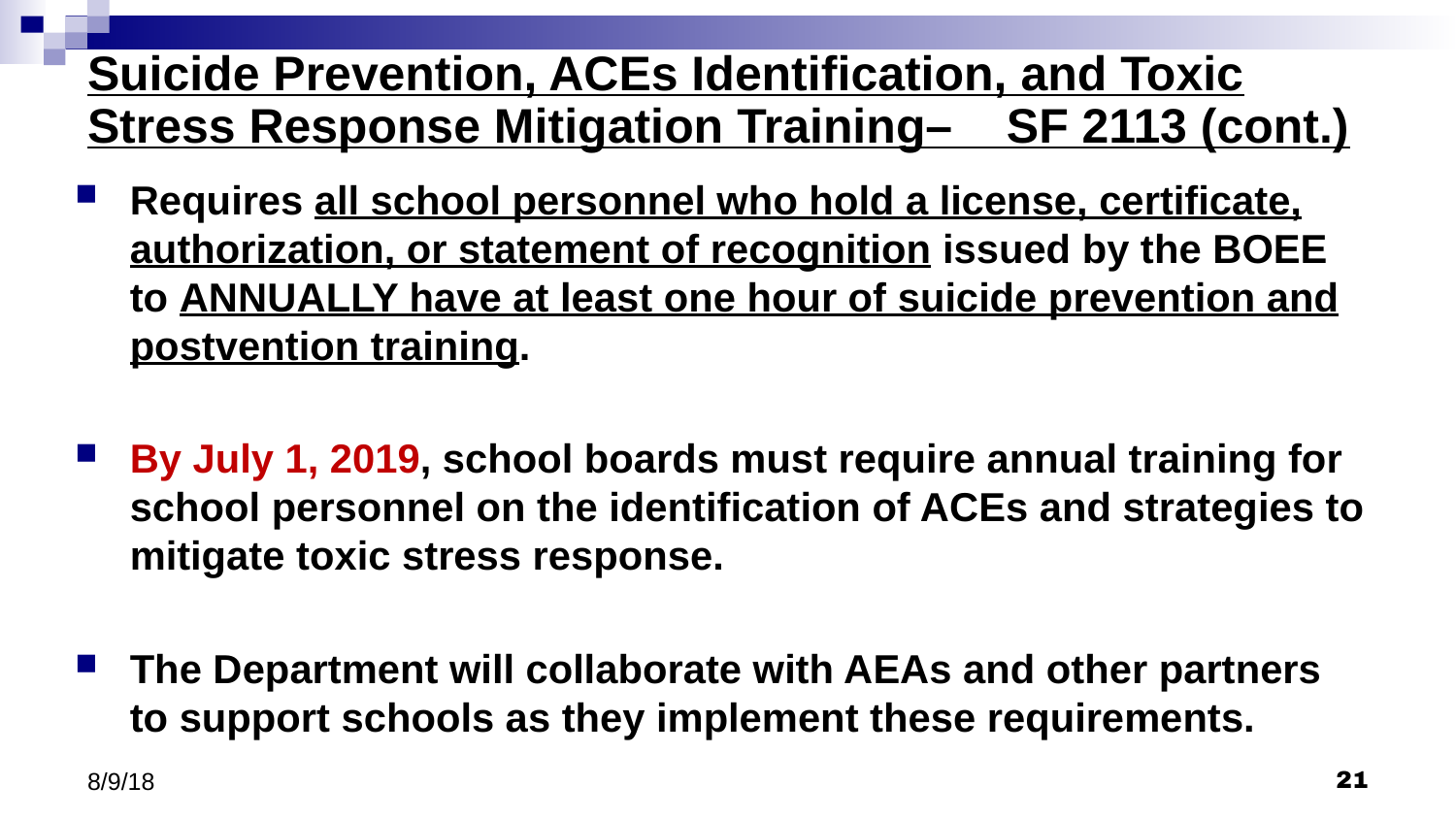

# Suicide Prevention, ACEs Identification, and Toxic Stress Response Mitigation Training–    SF 2113 (cont.)
Requires all school personnel who hold a license, certificate, authorization, or statement of recognition issued by the BOEE to ANNUALLY have at least one hour of suicide prevention and postvention training.

By July 1, 2019, school boards must require annual training for school personnel on the identification of ACEs and strategies to mitigate toxic stress response.

The Department will collaborate with AEAs and other partners to support schools as they implement these requirements.

8/9/18
21